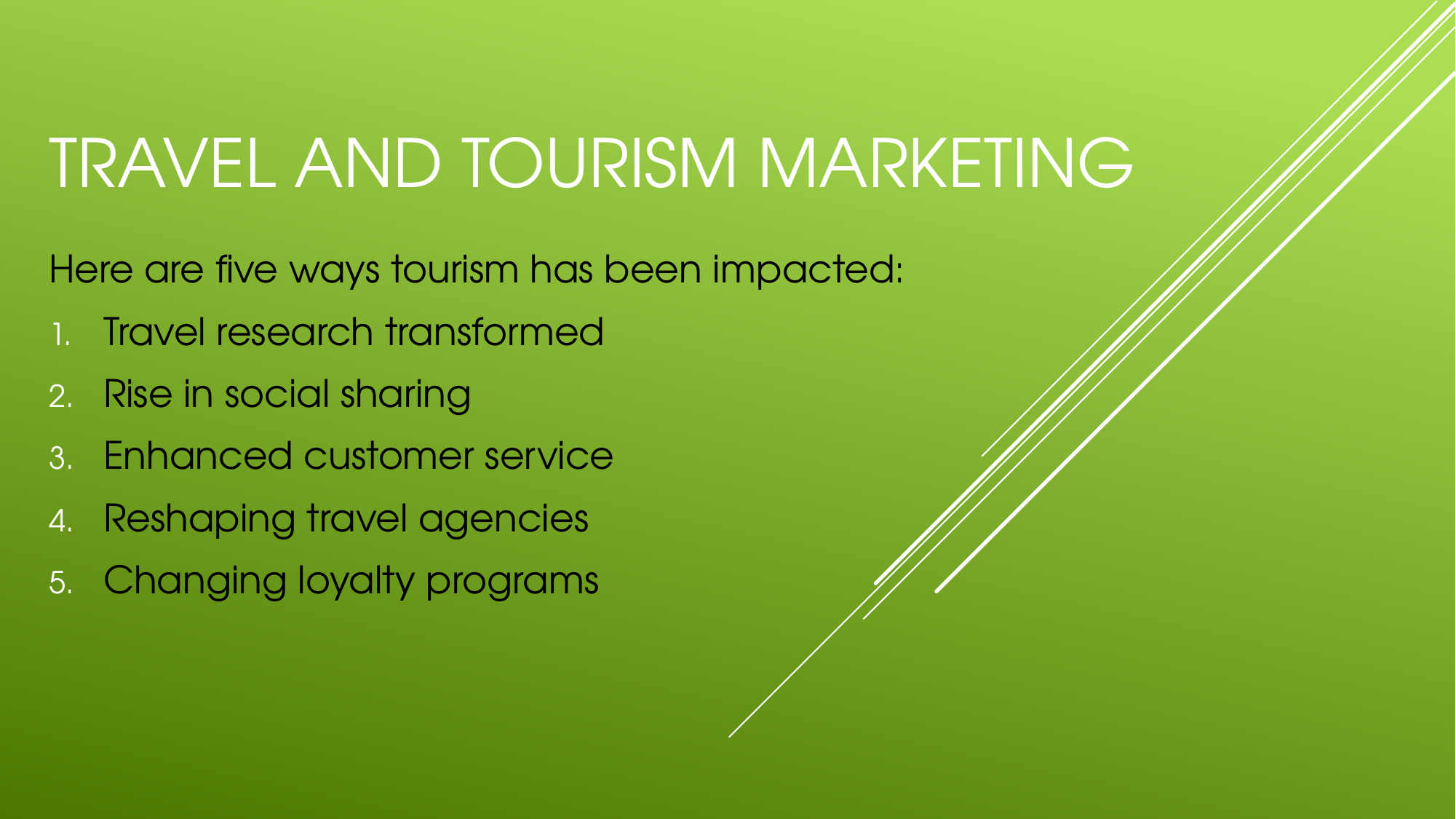

# Travel and tourism marketing
Here are five ways tourism has been impacted:
Travel research transformed
Rise in social sharing
Enhanced customer service
Reshaping travel agencies
Changing loyalty programs